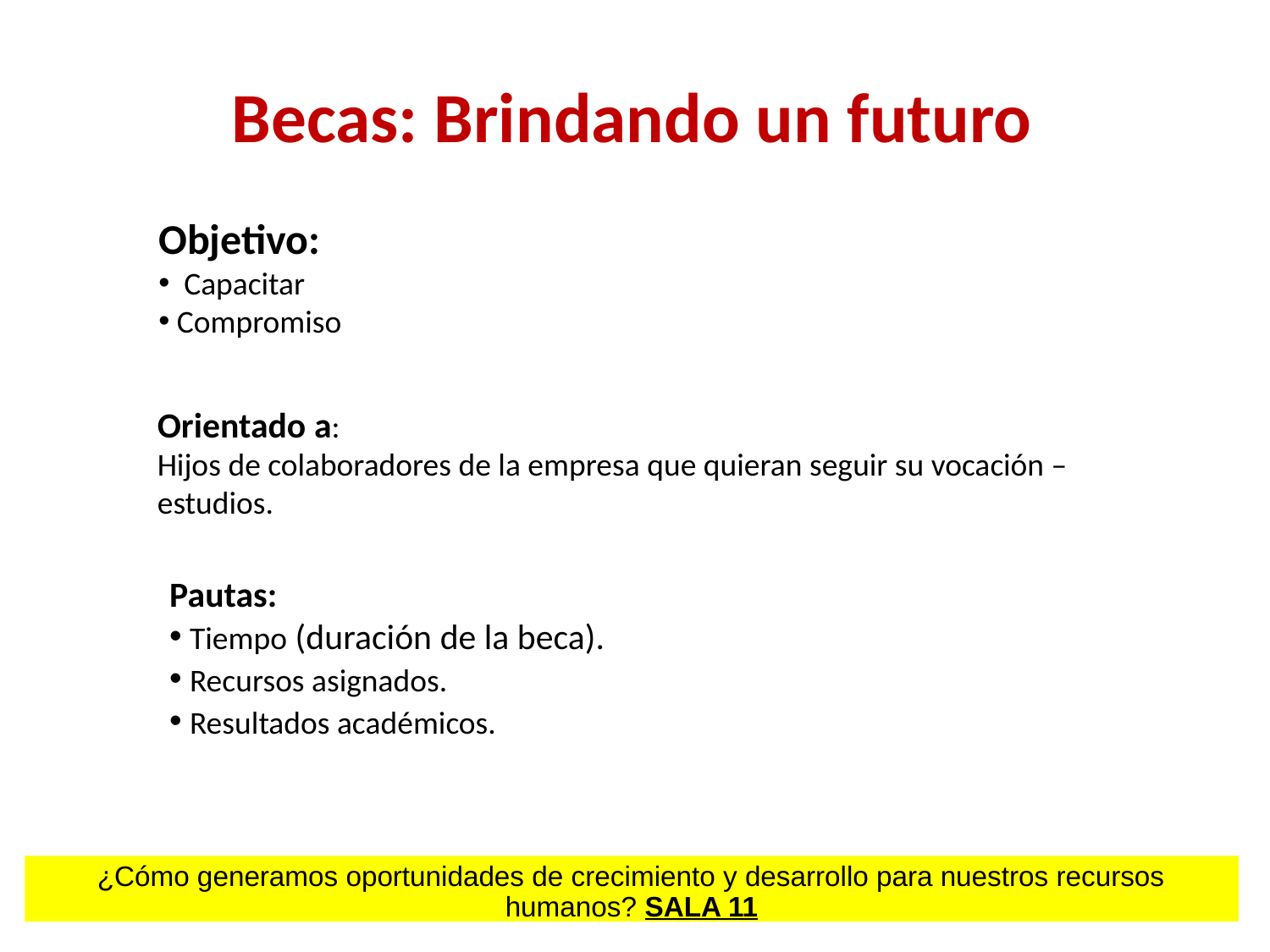

Becas: Brindando un futuro
Objetivo:
  Capacitar
 Compromiso

Orientado a:
Hijos de colaboradores de la empresa que quieran seguir su vocación – estudios.
Pautas:
 Tiempo (duración de la beca).
 Recursos asignados.
 Resultados académicos.
¿Cómo generamos oportunidades de crecimiento y desarrollo para nuestros recursos humanos? SALA 11
19